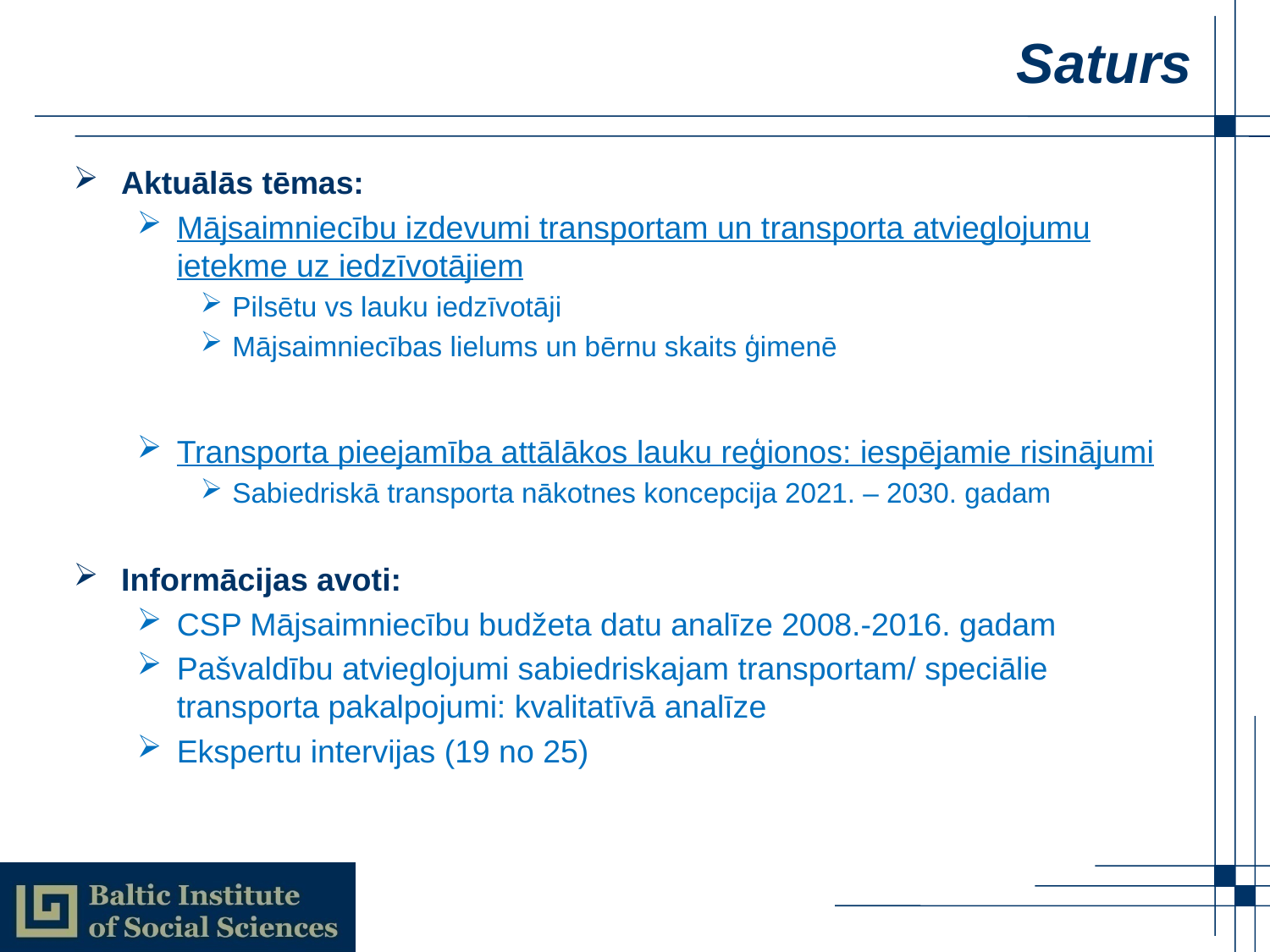

# Saturs
Aktuālās tēmas:
Mājsaimniecību izdevumi transportam un transporta atvieglojumu ietekme uz iedzīvotājiem
Pilsētu vs lauku iedzīvotāji
Mājsaimniecības lielums un bērnu skaits ģimenē

Transporta pieejamība attālākos lauku reģionos: iespējamie risinājumi
Sabiedriskā transporta nākotnes koncepcija 2021. – 2030. gadam

Informācijas avoti:
CSP Mājsaimniecību budžeta datu analīze 2008.-2016. gadam
Pašvaldību atvieglojumi sabiedriskajam transportam/ speciālie transporta pakalpojumi: kvalitatīvā analīze
Ekspertu intervijas (19 no 25)